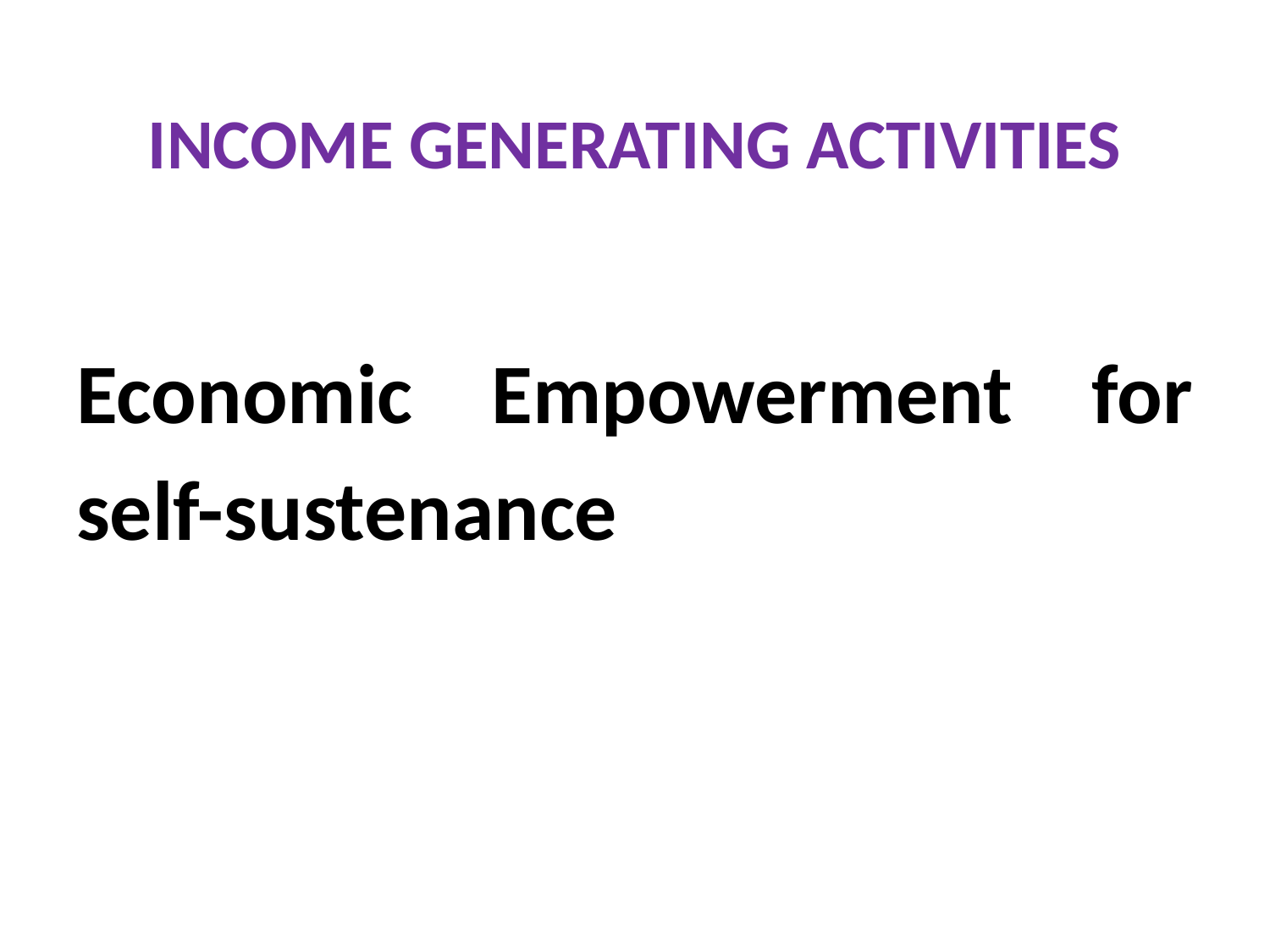

# INCOME GENERATING ACTIVITIES
Economic Empowerment for self-sustenance